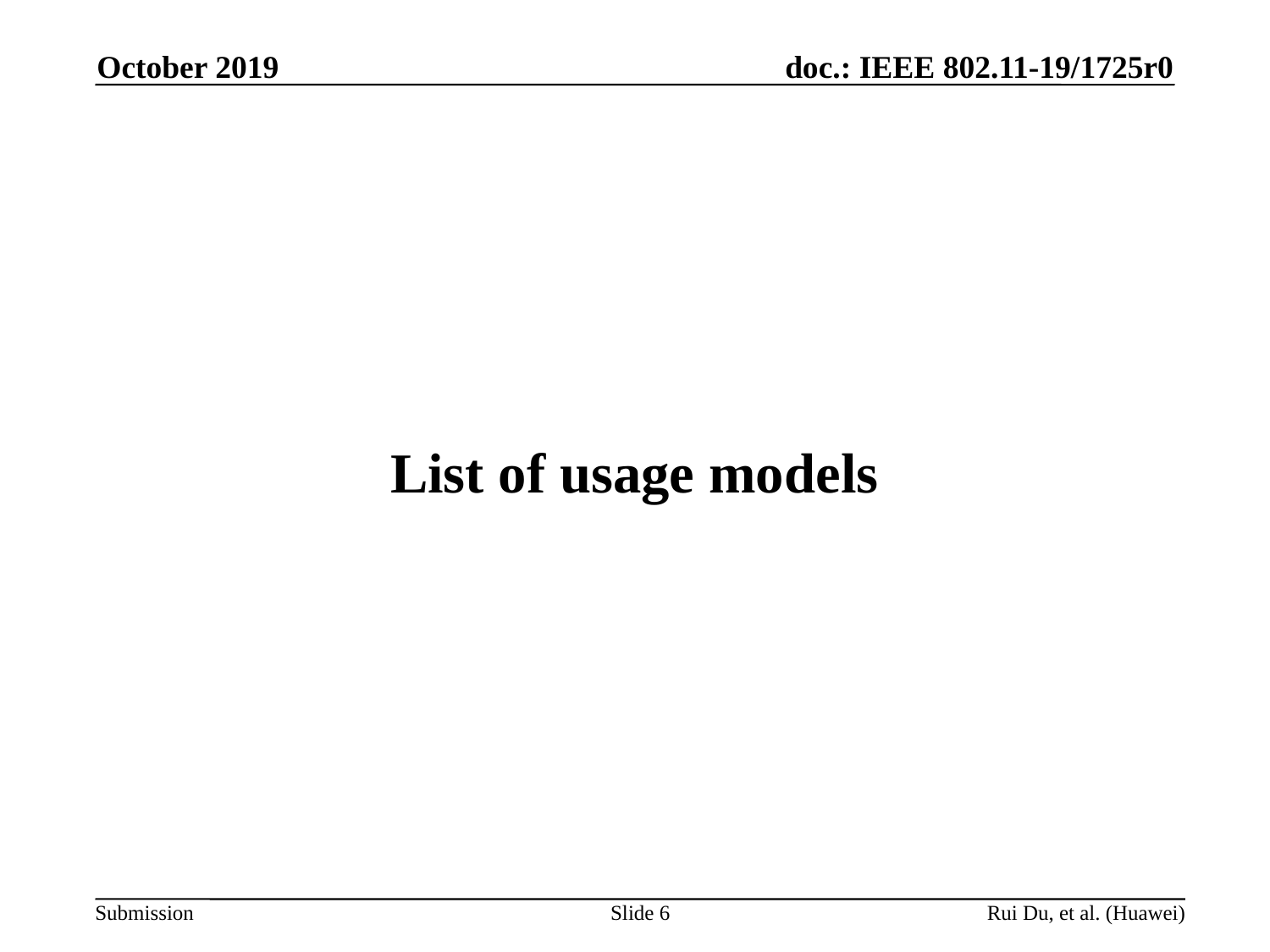

October 2019
# List of usage models
Slide 6
Rui Du, et al. (Huawei)